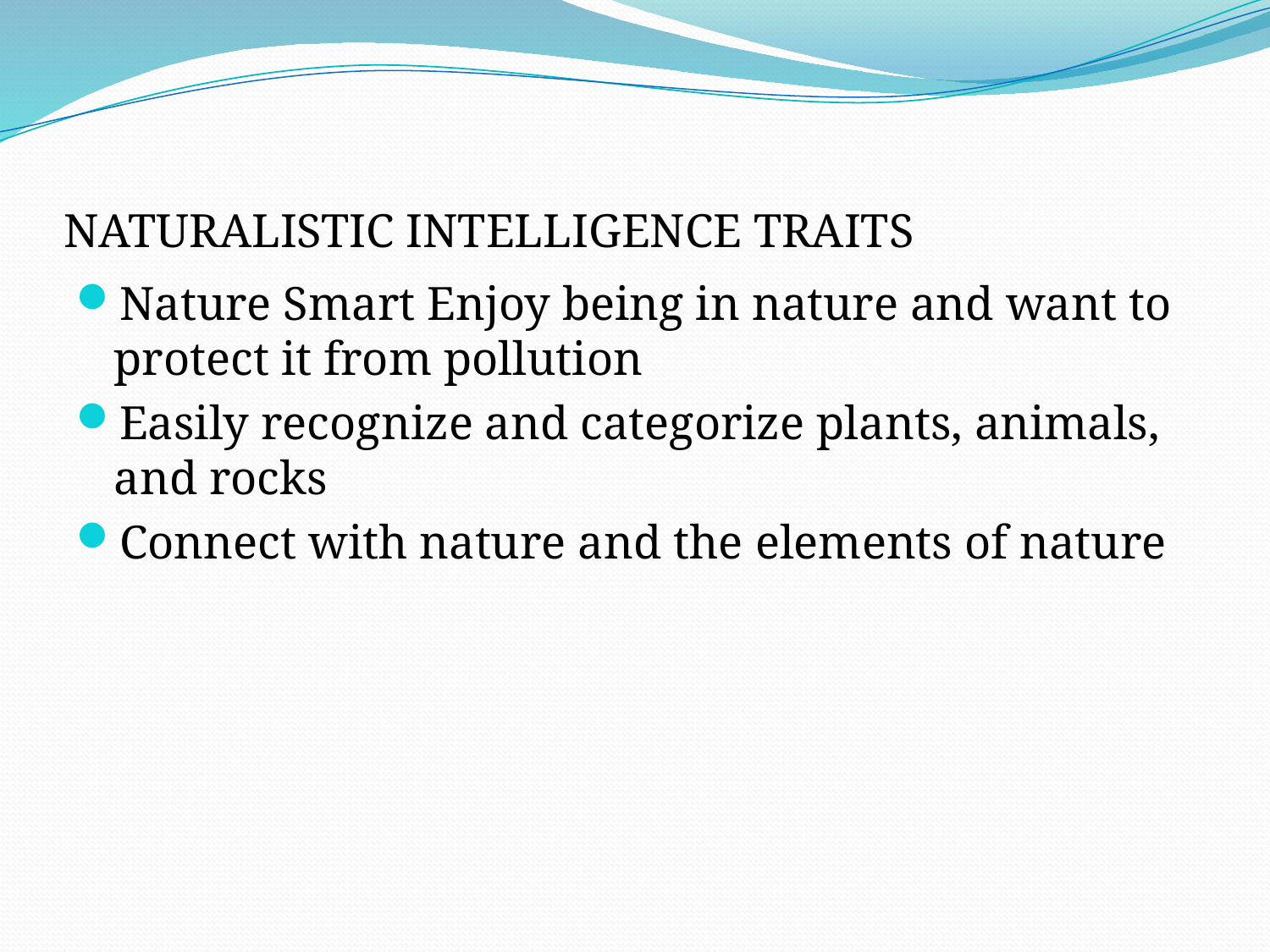

# NATURALISTIC INTELLIGENCE TRAITS
Nature Smart Enjoy being in nature and want to protect it from pollution
Easily recognize and categorize plants, animals, and rocks
Connect with nature and the elements of nature